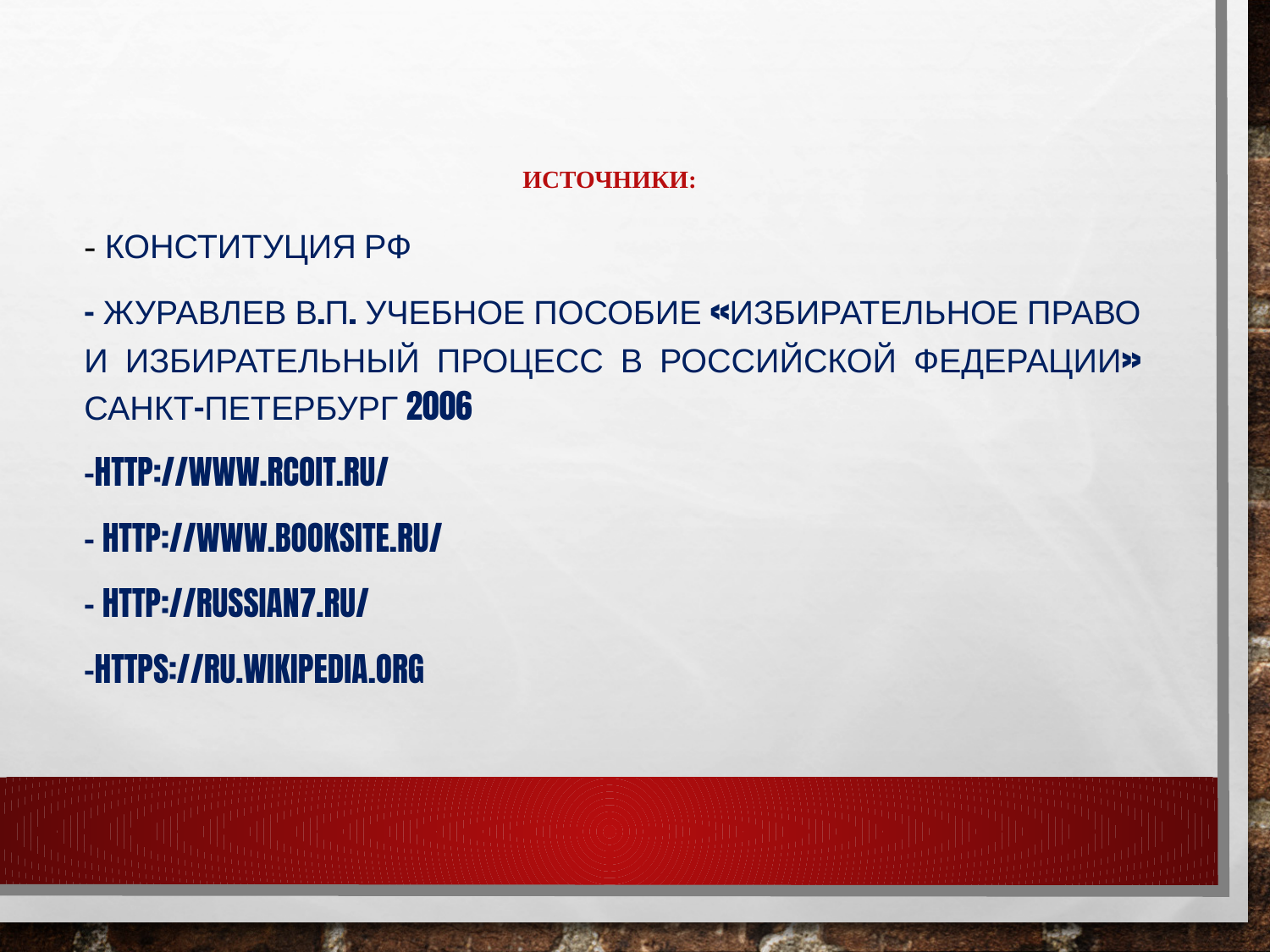

# Источники:
- Конституция РФ
- Журавлев В.П. учебное пособие «Избирательное право и избирательный процесс в Российской Федерации» Санкт-Петербург 2006
-http://www.rcoit.ru/
- http://www.booksite.ru/
- http://russian7.ru/
-https://ru.wikipedia.org